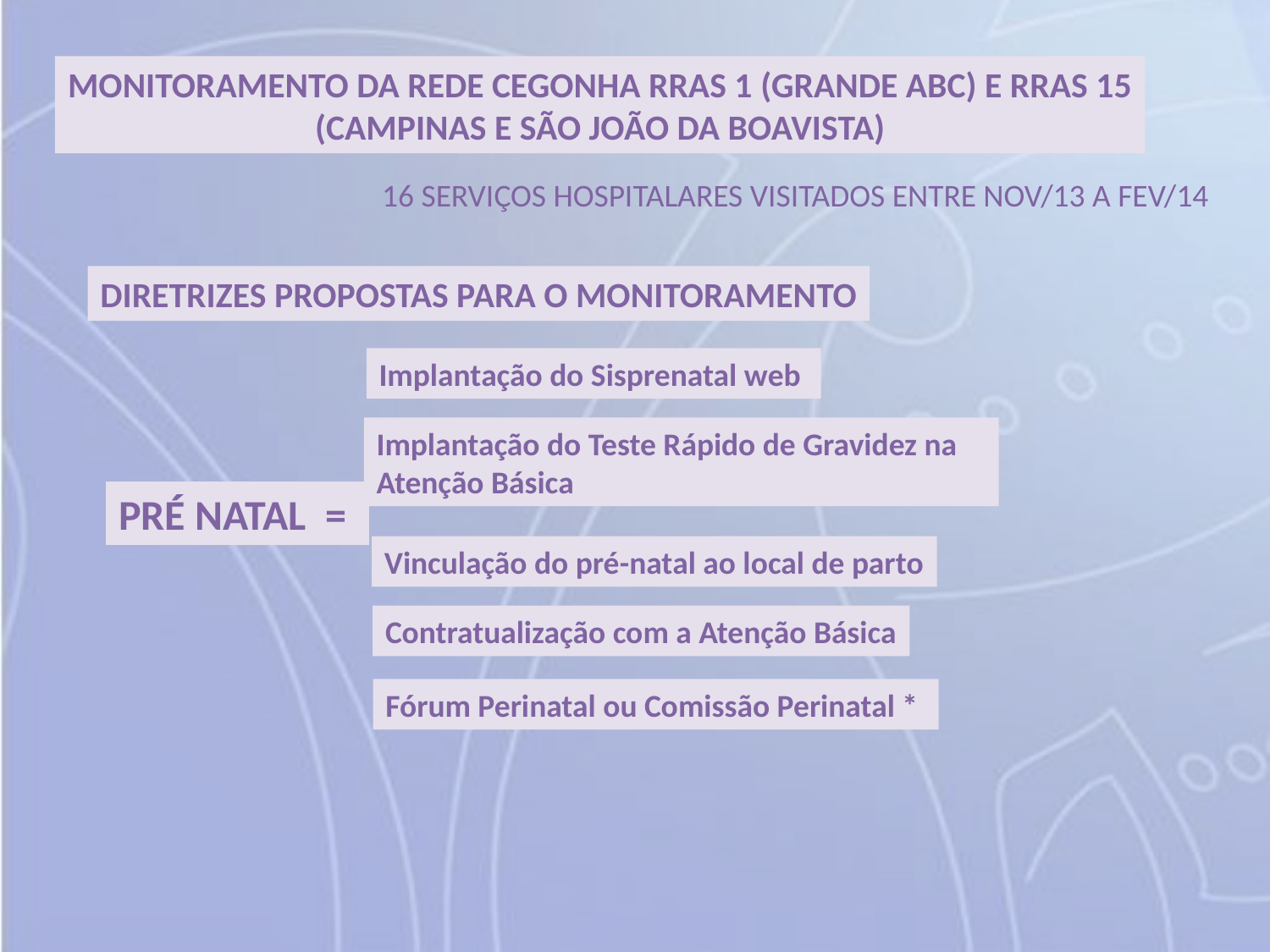

MONITORAMENTO DA REDE CEGONHA RRAS 1 (GRANDE ABC) E RRAS 15 (CAMPINAS E SÃO JOÃO DA BOAVISTA)
16 SERVIÇOS HOSPITALARES VISITADOS ENTRE NOV/13 A FEV/14
DIRETRIZES PROPOSTAS PARA O MONITORAMENTO
Implantação do Sisprenatal web
Implantação do Teste Rápido de Gravidez na Atenção Básica
PRÉ NATAL  =
Vinculação do pré-natal ao local de parto
Contratualização com a Atenção Básica
Fórum Perinatal ou Comissão Perinatal *